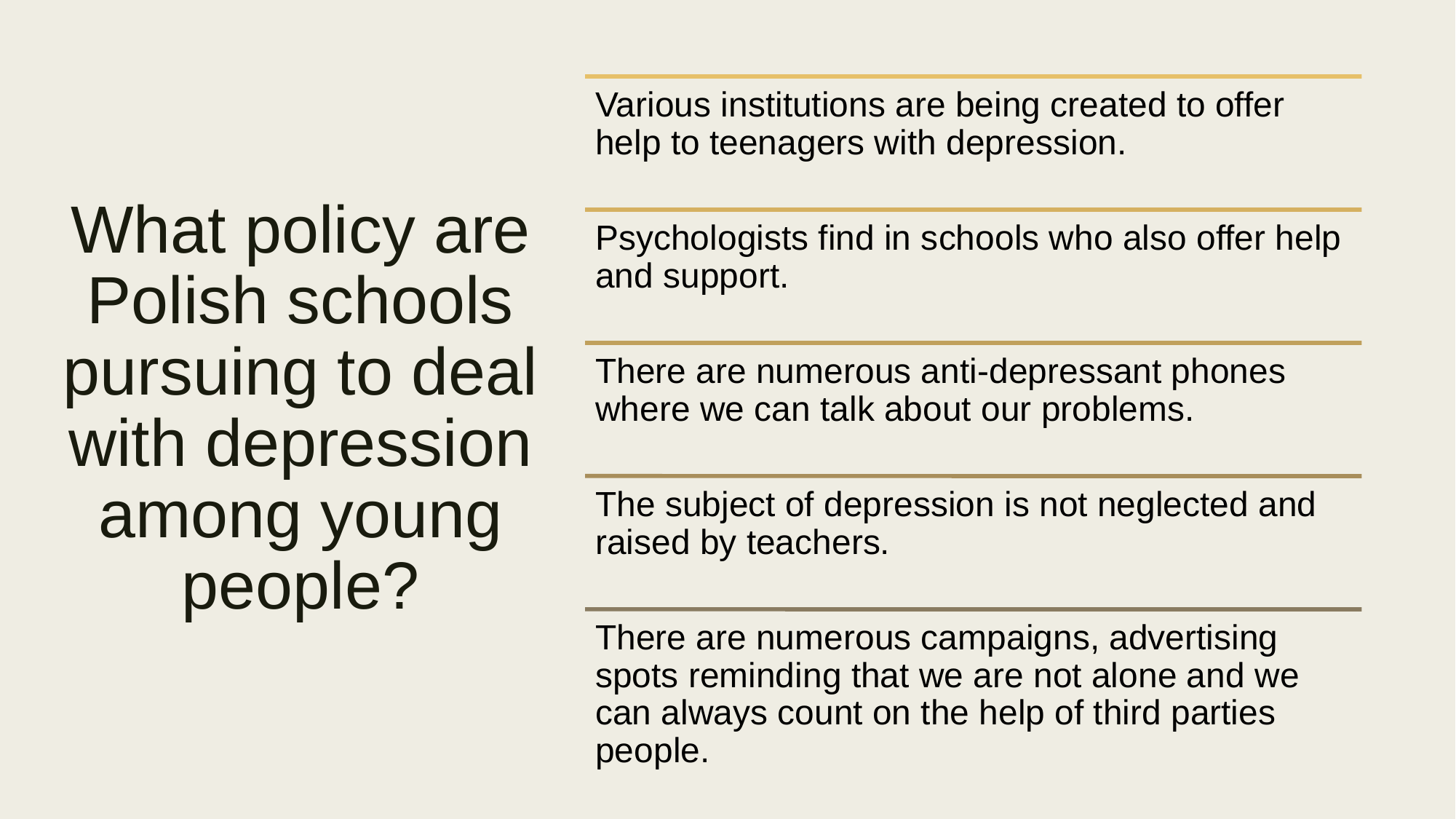

# What policy are Polish schools pursuing to deal with depression among young people?
Various institutions are being created to offer help to teenagers with depression.
Psychologists find in schools who also offer help and support.
There are numerous anti-depressant phones where we can talk about our problems.
The subject of depression is not neglected and raised by teachers.
There are numerous campaigns, advertising spots reminding that we are not alone and we can always count on the help of third parties people.